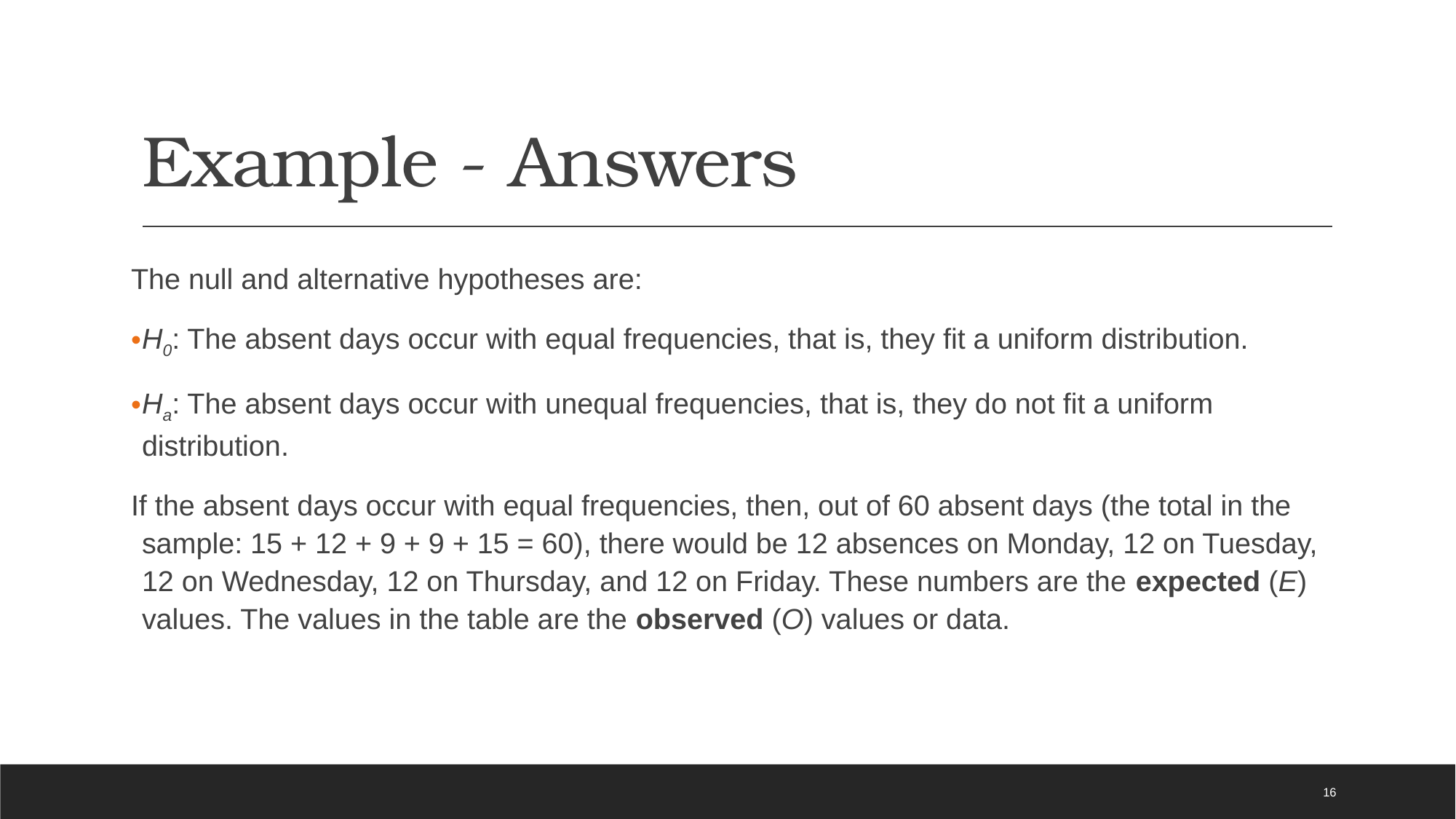

# Example - Answers
The null and alternative hypotheses are:
H0: The absent days occur with equal frequencies, that is, they fit a uniform distribution.
Ha: The absent days occur with unequal frequencies, that is, they do not fit a uniform distribution.
If the absent days occur with equal frequencies, then, out of 60 absent days (the total in the sample: 15 + 12 + 9 + 9 + 15 = 60), there would be 12 absences on Monday, 12 on Tuesday, 12 on Wednesday, 12 on Thursday, and 12 on Friday. These numbers are the expected (E) values. The values in the table are the observed (O) values or data.

16